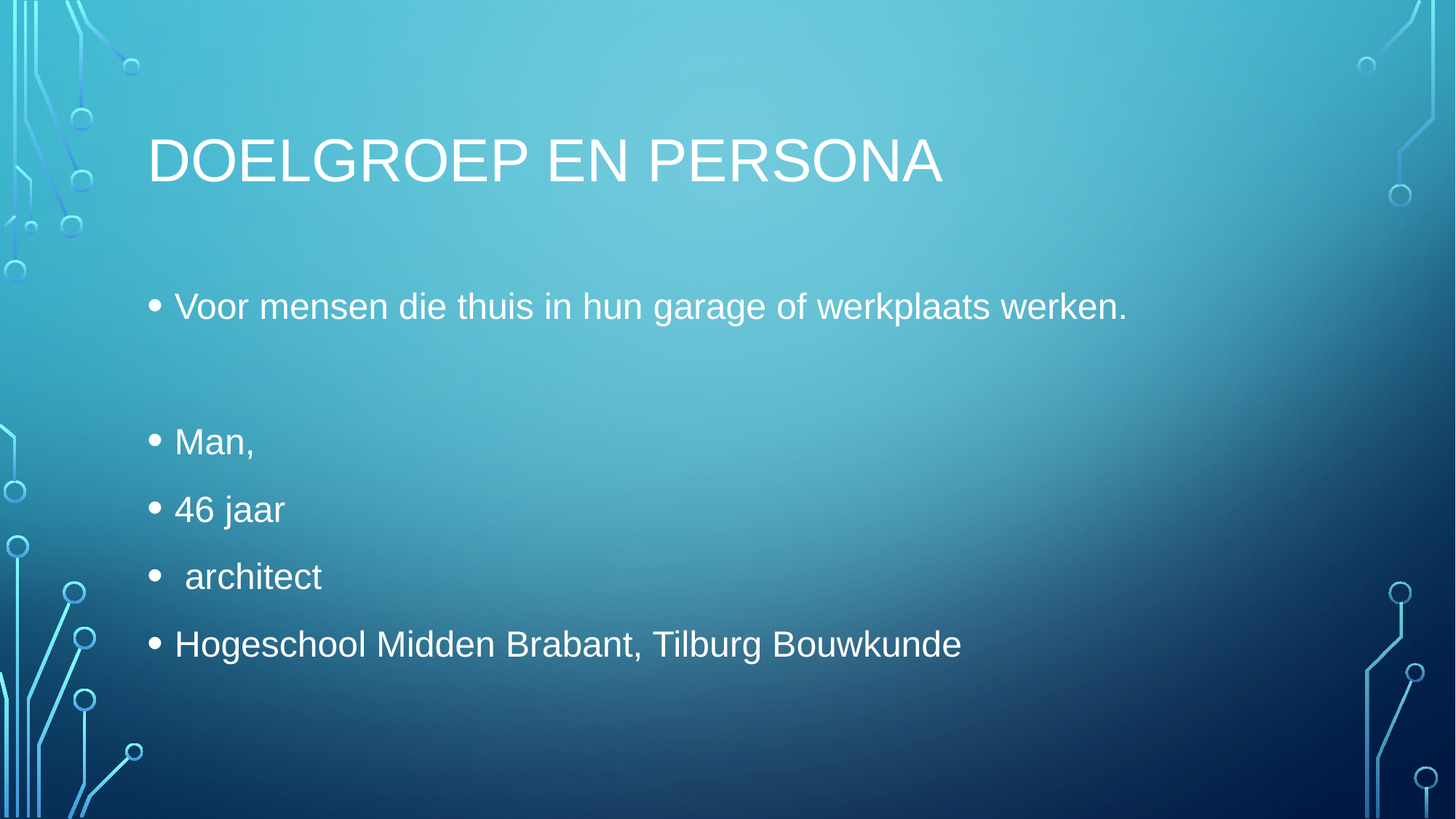

# Doelgroep en persona
Voor mensen die thuis in hun garage of werkplaats werken.

Man,
46 jaar
 architect
Hogeschool Midden Brabant, Tilburg Bouwkunde